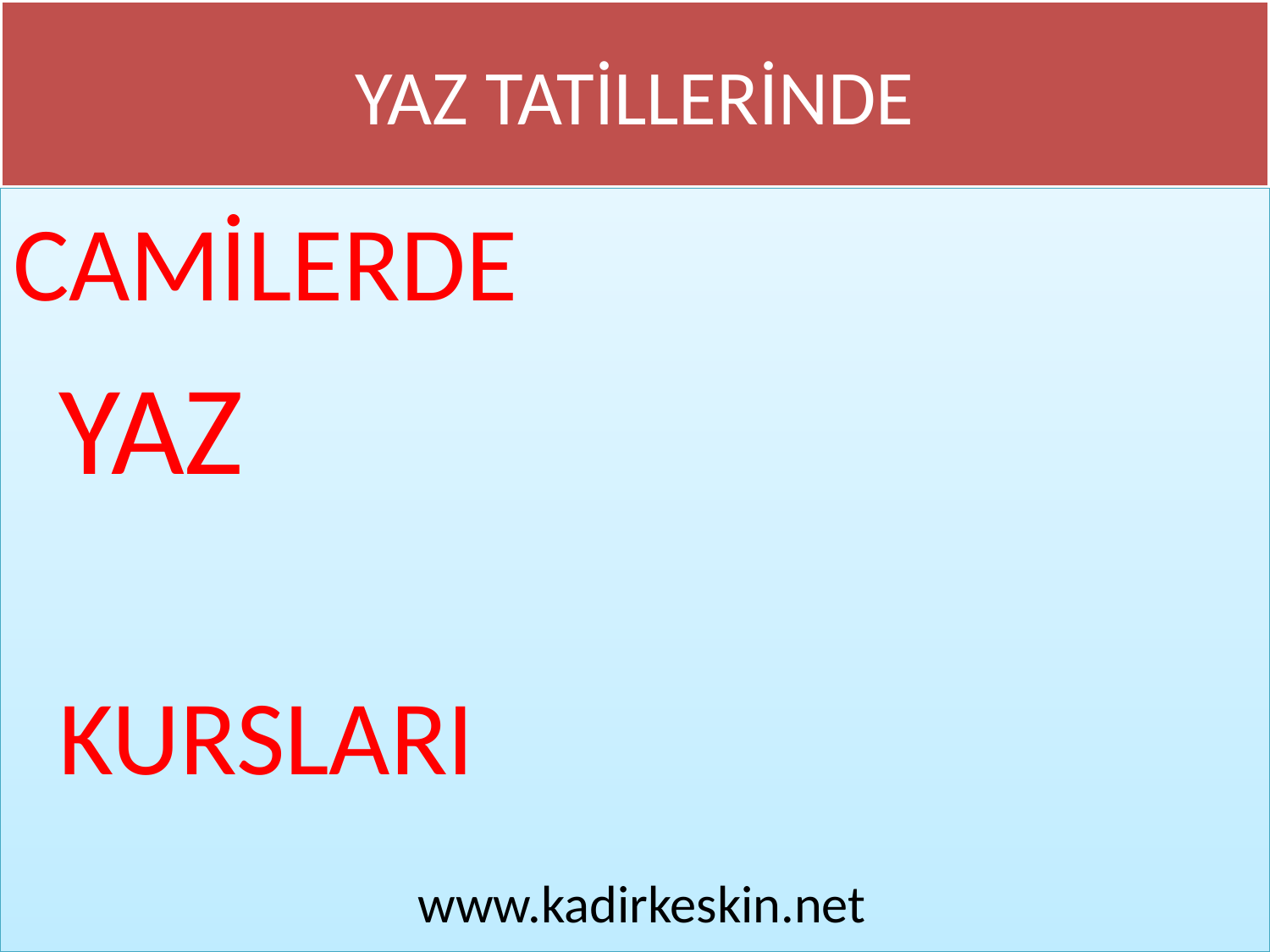

# YAZ TATİLLERİNDE
CAMİLERDE
				YAZ

					KURSLARI
			               www.kadirkeskin.net